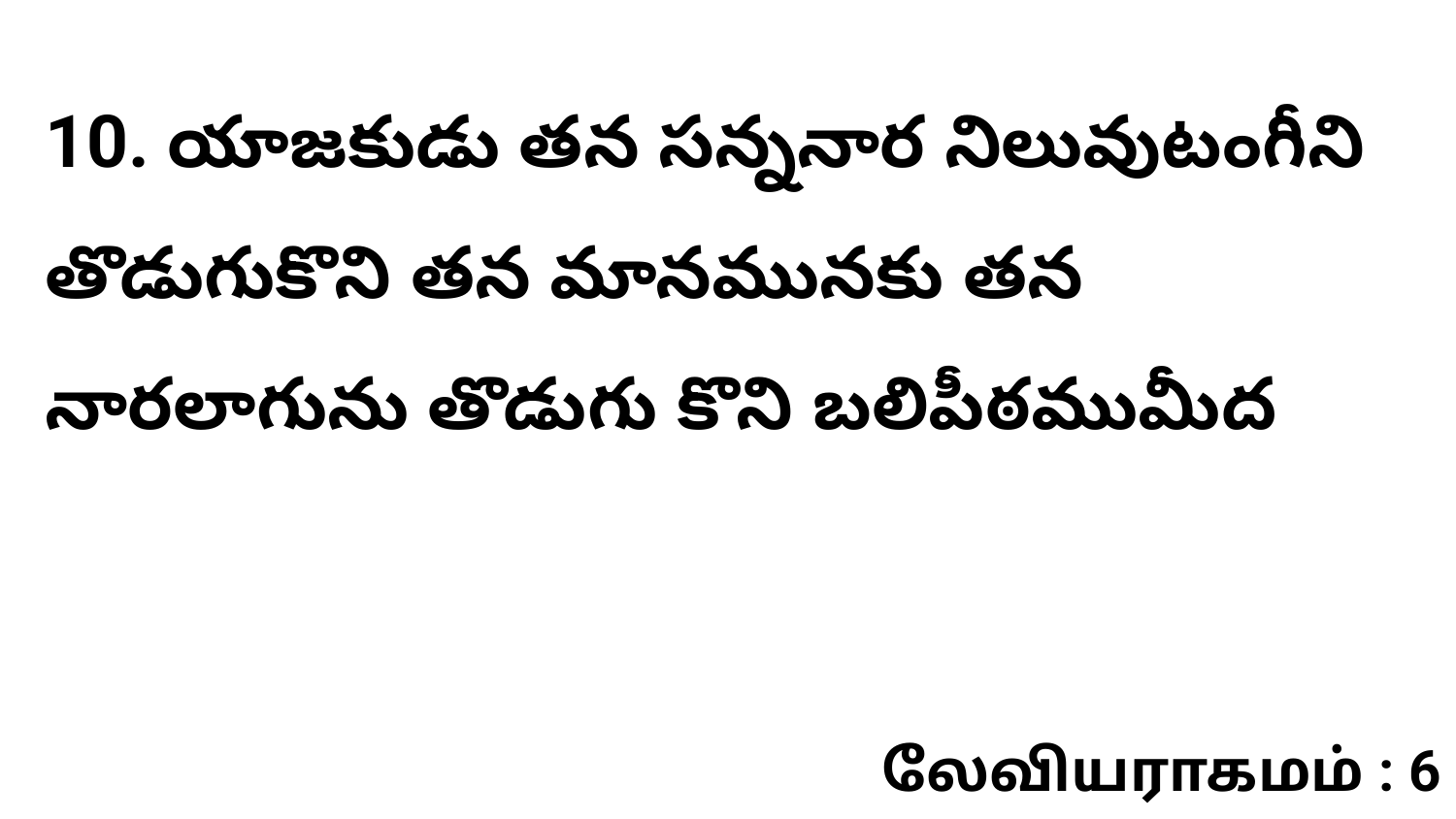

10. యాజకుడు తన సన్ననార నిలువుటంగీని తొడుగుకొని తన మానమునకు తన నారలాగును తొడుగు కొని బలిపీఠముమీద
லேவியராகமம் : 6